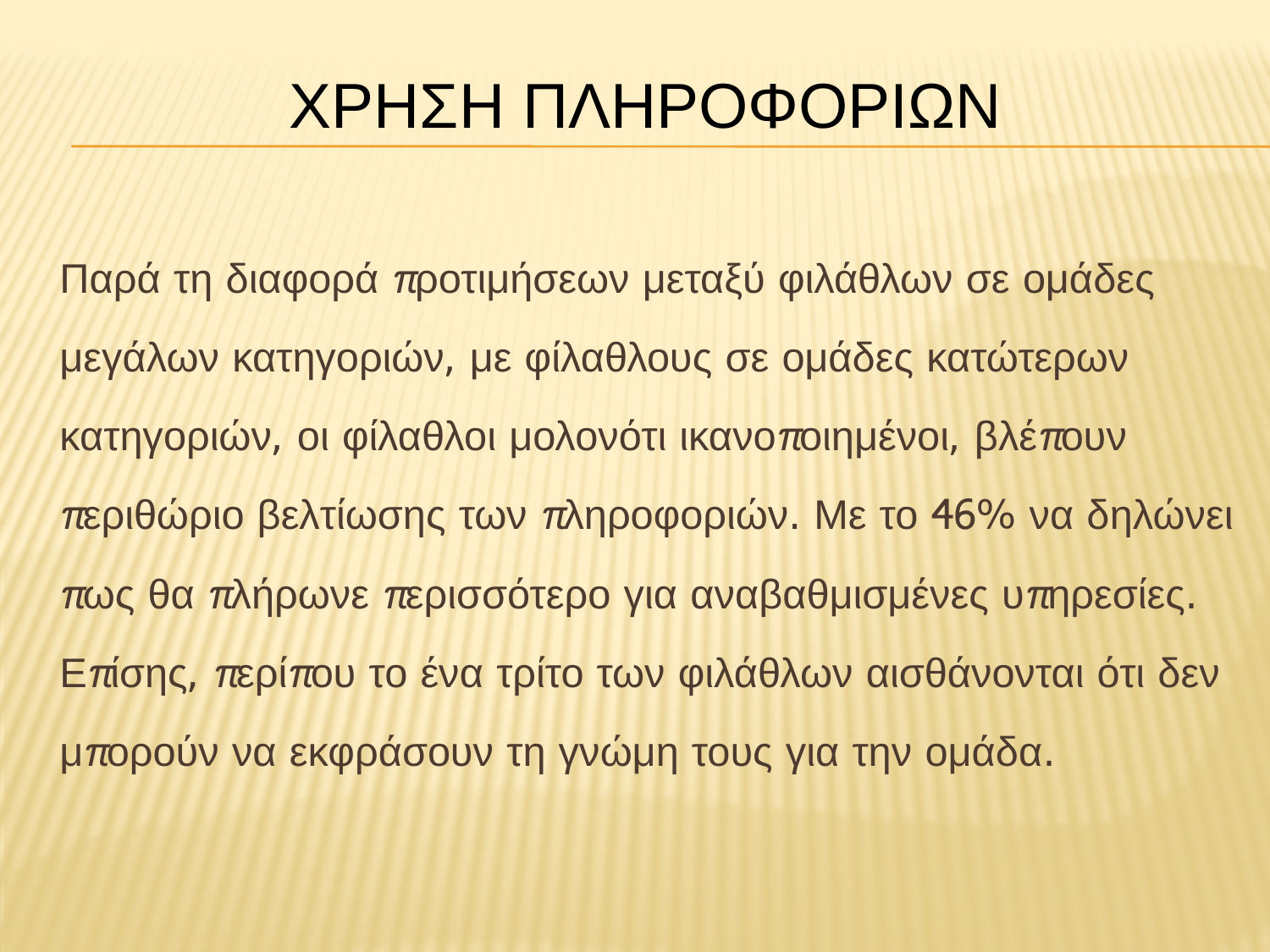

# ΧΡΗΣΗ ΠΛΗΡΟΦΟΡΙΩΝ
Παρά τη διαφορά προτιμήσεων μεταξύ φιλάθλων σε ομάδες μεγάλων κατηγοριών, με φίλαθλους σε ομάδες κατώτερων κατηγοριών, οι φίλαθλοι μολονότι ικανοποιημένοι, βλέπουν περιθώριο βελτίωσης των πληροφοριών. Με το 46% να δηλώνει πως θα πλήρωνε περισσότερο για αναβαθμισμένες υπηρεσίες. Επίσης, περίπου το ένα τρίτο των φιλάθλων αισθάνονται ότι δεν μπορούν να εκφράσουν τη γνώμη τους για την ομάδα.